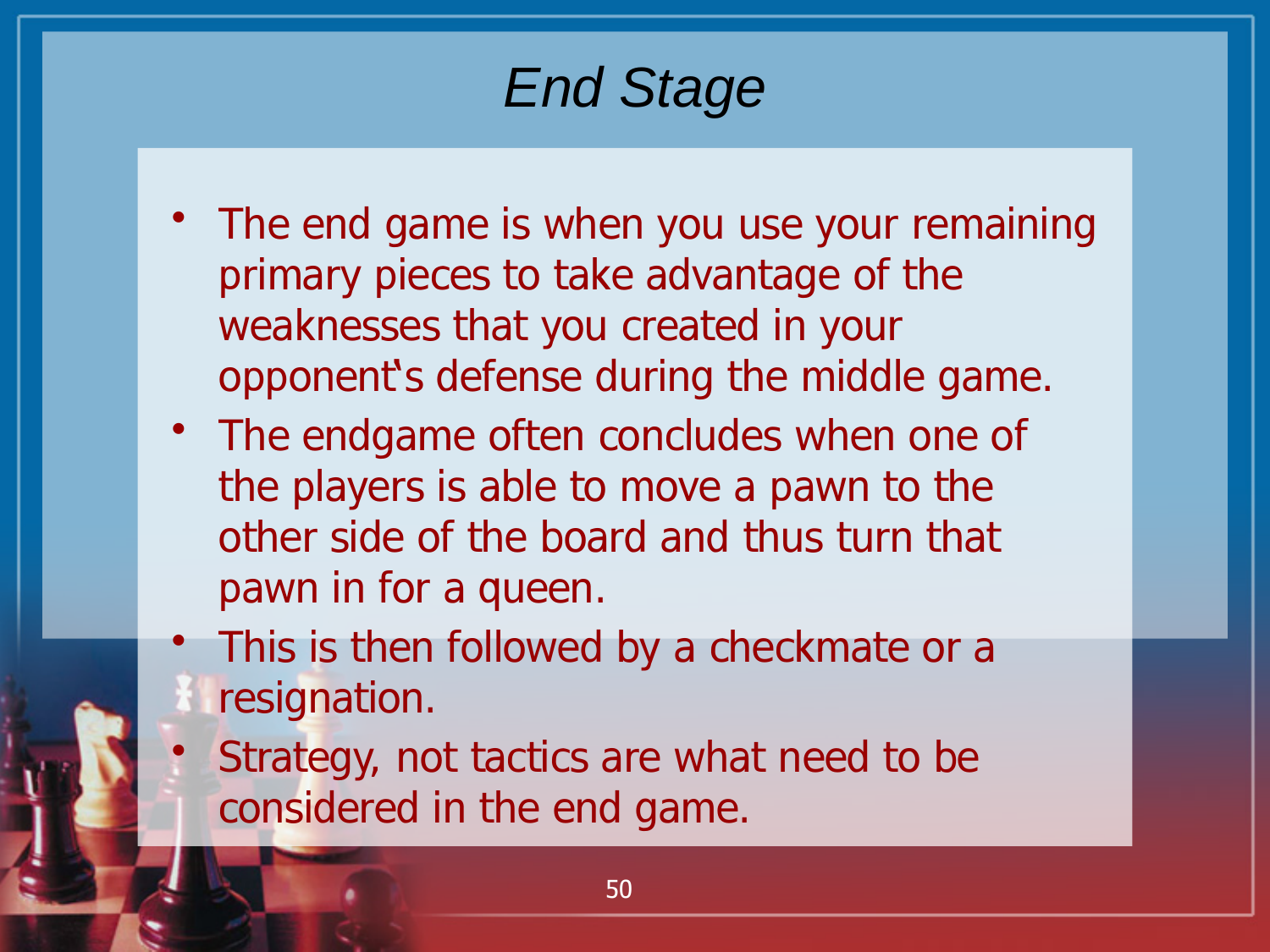

# End Stage
The end game is when you use your remaining primary pieces to take advantage of the weaknesses that you created in your opponent‘s defense during the middle game.
The endgame often concludes when one of the players is able to move a pawn to the other side of the board and thus turn that pawn in for a queen.
This is then followed by a checkmate or a resignation.
Strategy, not tactics are what need to be considered in the end game.

50